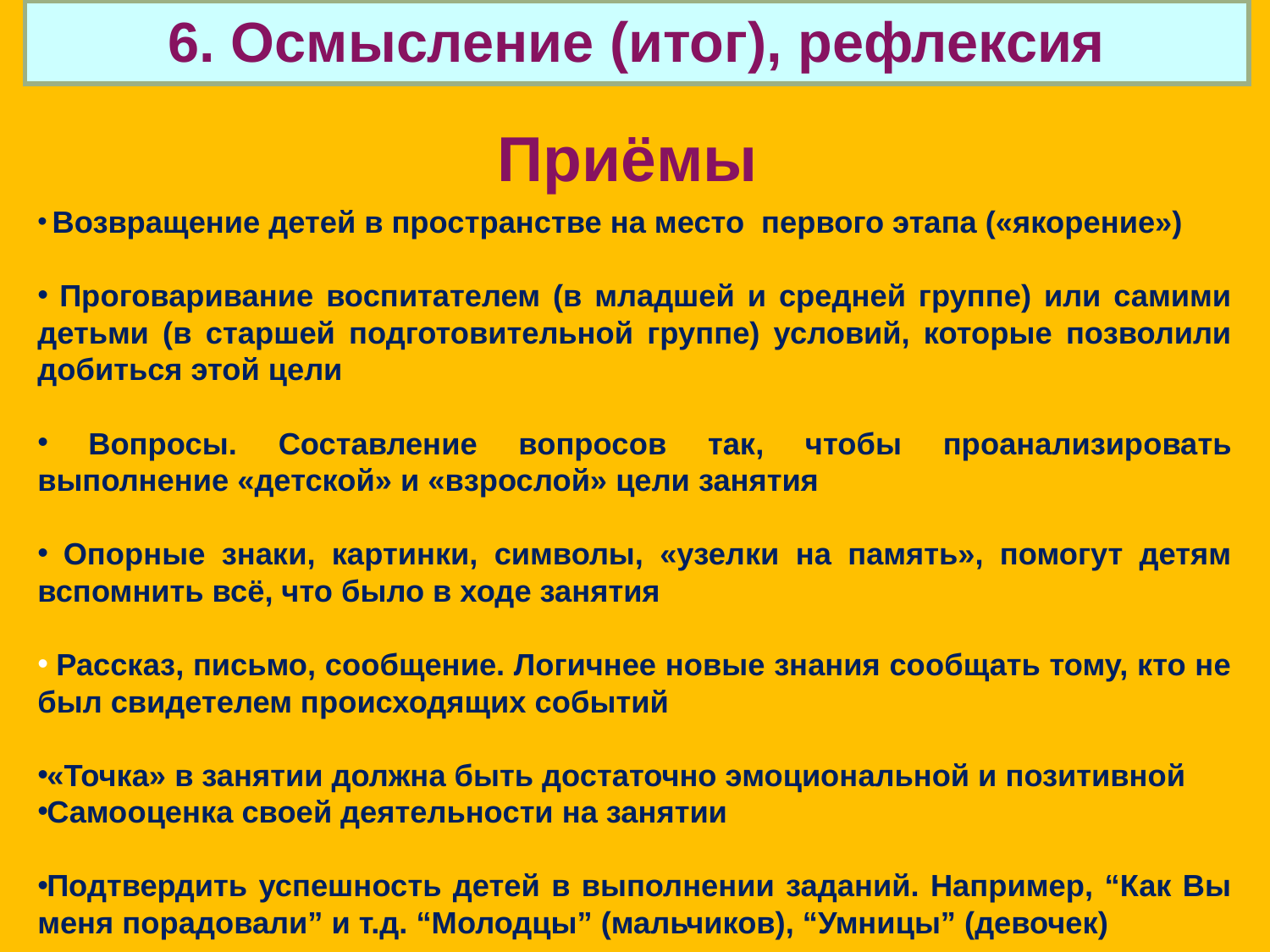

| 6. Осмысление (итог), рефлексия |
| --- |
# Приёмы
 Возвращение детей в пространстве на место  первого этапа («якорение»)

 Проговаривание воспитателем (в младшей и средней группе) или самими детьми (в старшей подготовительной группе) условий, которые позволили добиться этой цели

 Вопросы. Составление вопросов так, чтобы проанализировать выполнение «детской» и «взрослой» цели занятия

 Опорные знаки, картинки, символы, «узелки на память», помогут детям вспомнить всё, что было в ходе занятия

 Рассказ, письмо, сообщение. Логичнее новые знания сообщать тому, кто не был свидетелем происходящих событий

«Точка» в занятии должна быть достаточно эмоциональной и позитивной
Самооценка своей деятельности на занятии

Подтвердить успешность детей в выполнении заданий. Например, “Как Вы меня порадовали” и т.д. “Молодцы” (мальчиков), “Умницы” (девочек)